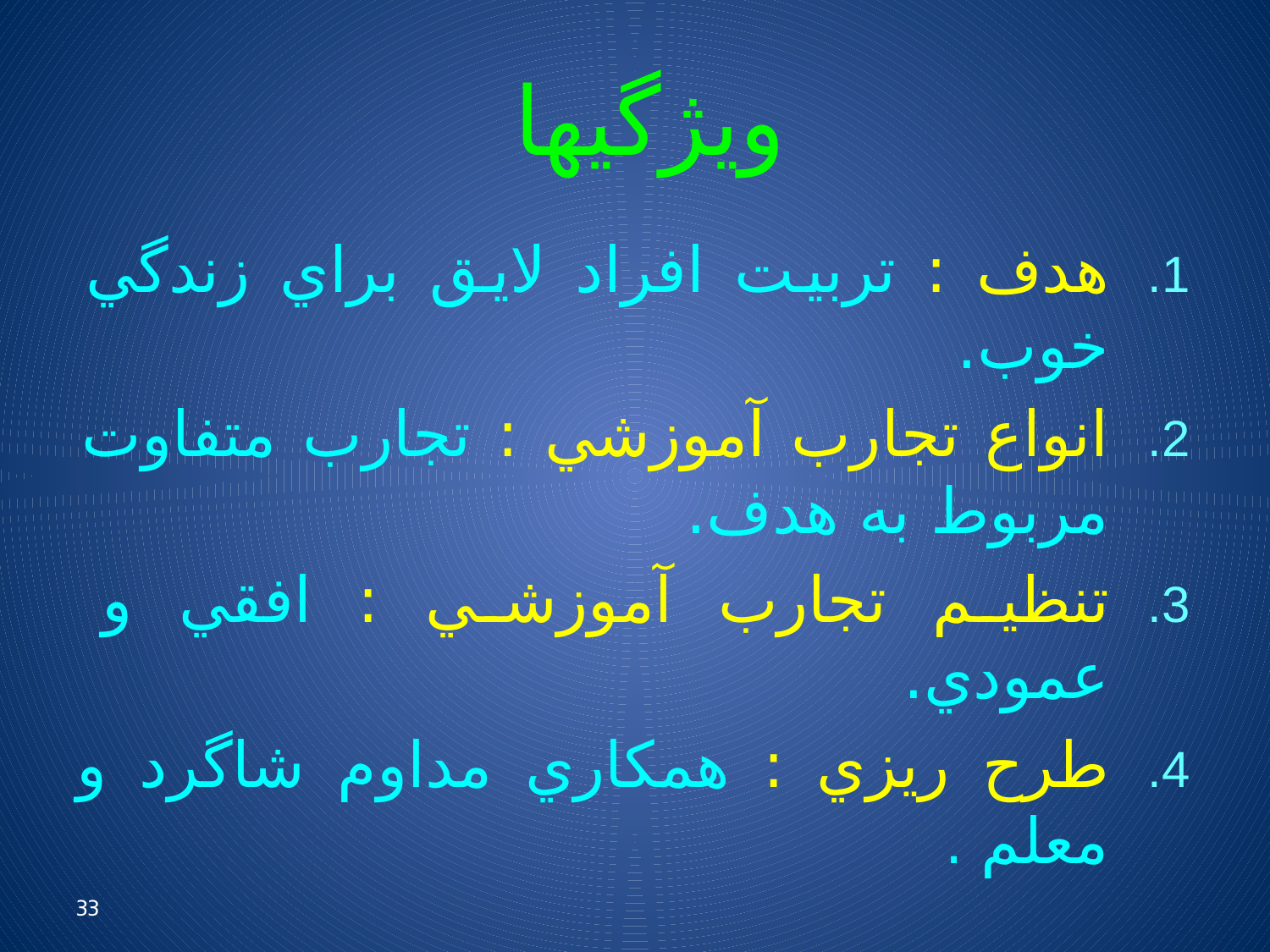

# ويژگيها
هدف : تربيت افراد لايق براي زندگي خوب.
انواع تجارب آموزشي : تجارب متفاوت مربوط به هدف.
تنظيم تجارب آموزشي : افقي و عمودي.
طرح ريزي : همكاري مداوم شاگرد و معلم .
33